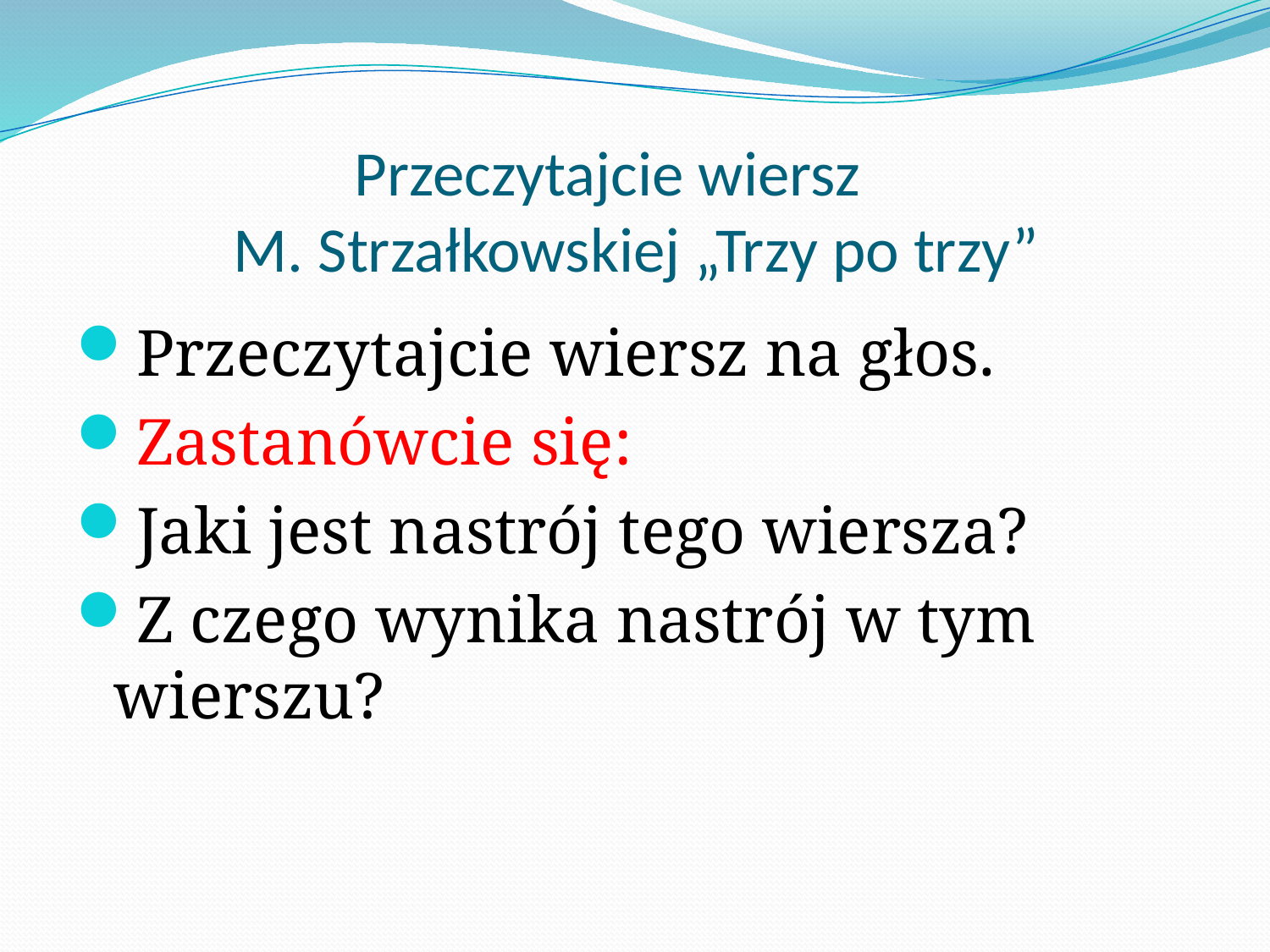

# Przeczytajcie wiersz M. Strzałkowskiej „Trzy po trzy”
Przeczytajcie wiersz na głos.
Zastanówcie się:
Jaki jest nastrój tego wiersza?
Z czego wynika nastrój w tym wierszu?